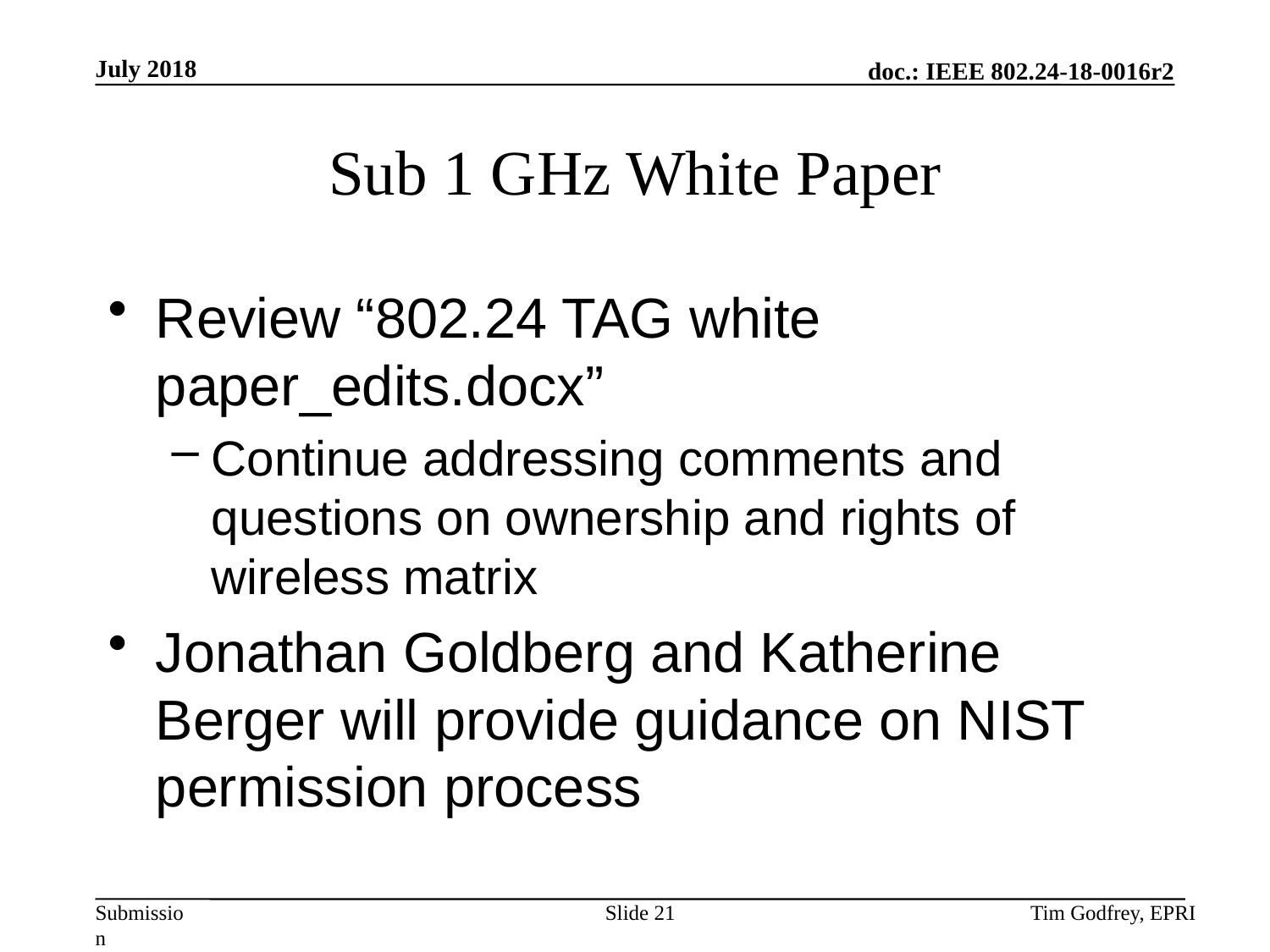

# Sub 1 GHz White Paper
Review “802.24 TAG white paper_edits.docx”
Continue addressing comments and questions on ownership and rights of wireless matrix
Jonathan Goldberg and Katherine Berger will provide guidance on NIST permission process
Slide 21
Tim Godfrey, EPRI